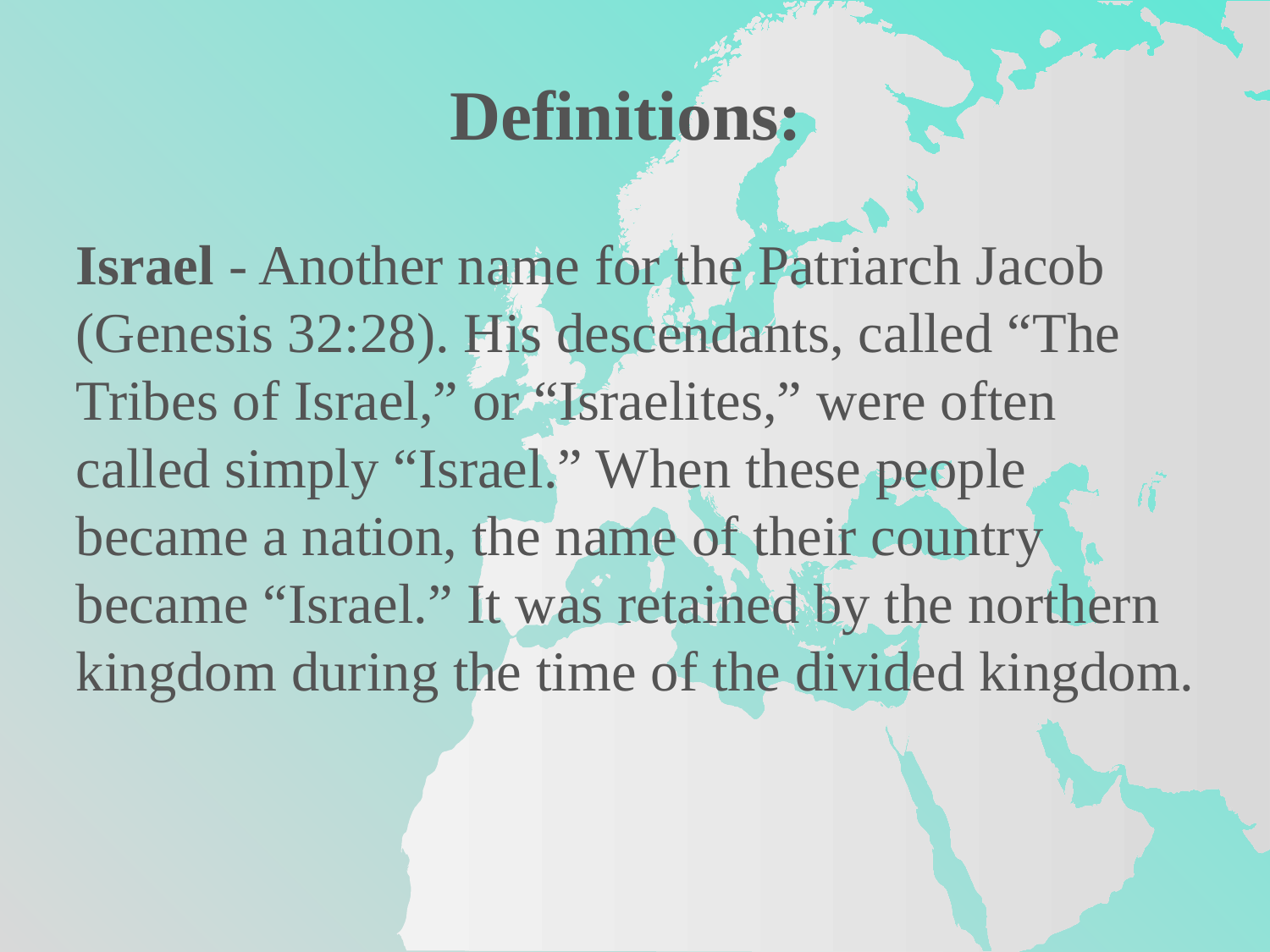

Definitions:
Israel - Another name for the Patriarch Jacob (Genesis 32:28). His descendants, called “The Tribes of Israel,” or “Israelites,” were often called simply “Israel.” When these people became a nation, the name of their country became “Israel.” It was retained by the northern kingdom during the time of the divided kingdom.